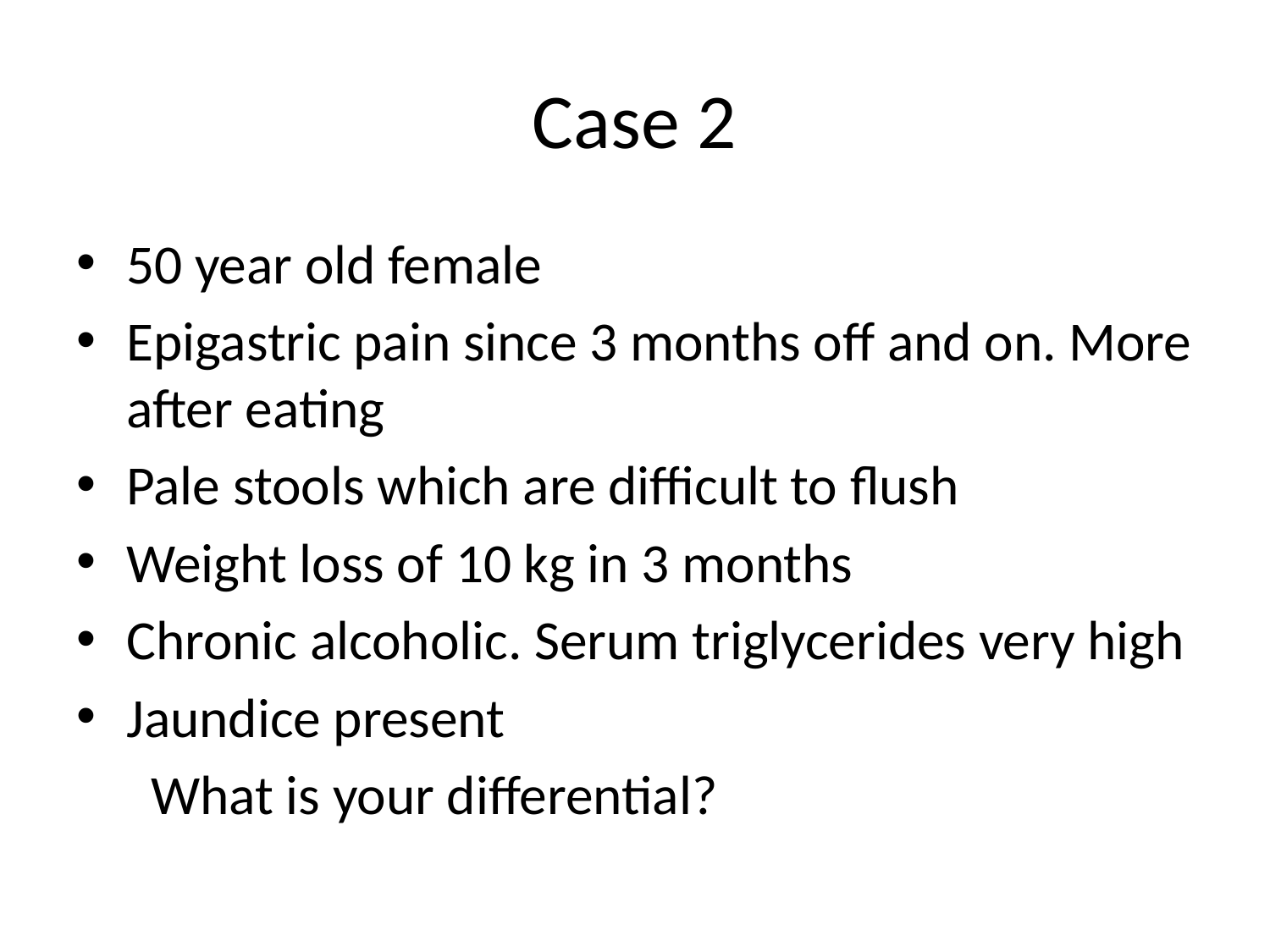

# Case 2
50 year old female
Epigastric pain since 3 months off and on. More after eating
Pale stools which are difficult to flush
Weight loss of 10 kg in 3 months
Chronic alcoholic. Serum triglycerides very high
Jaundice present
      What is your differential?